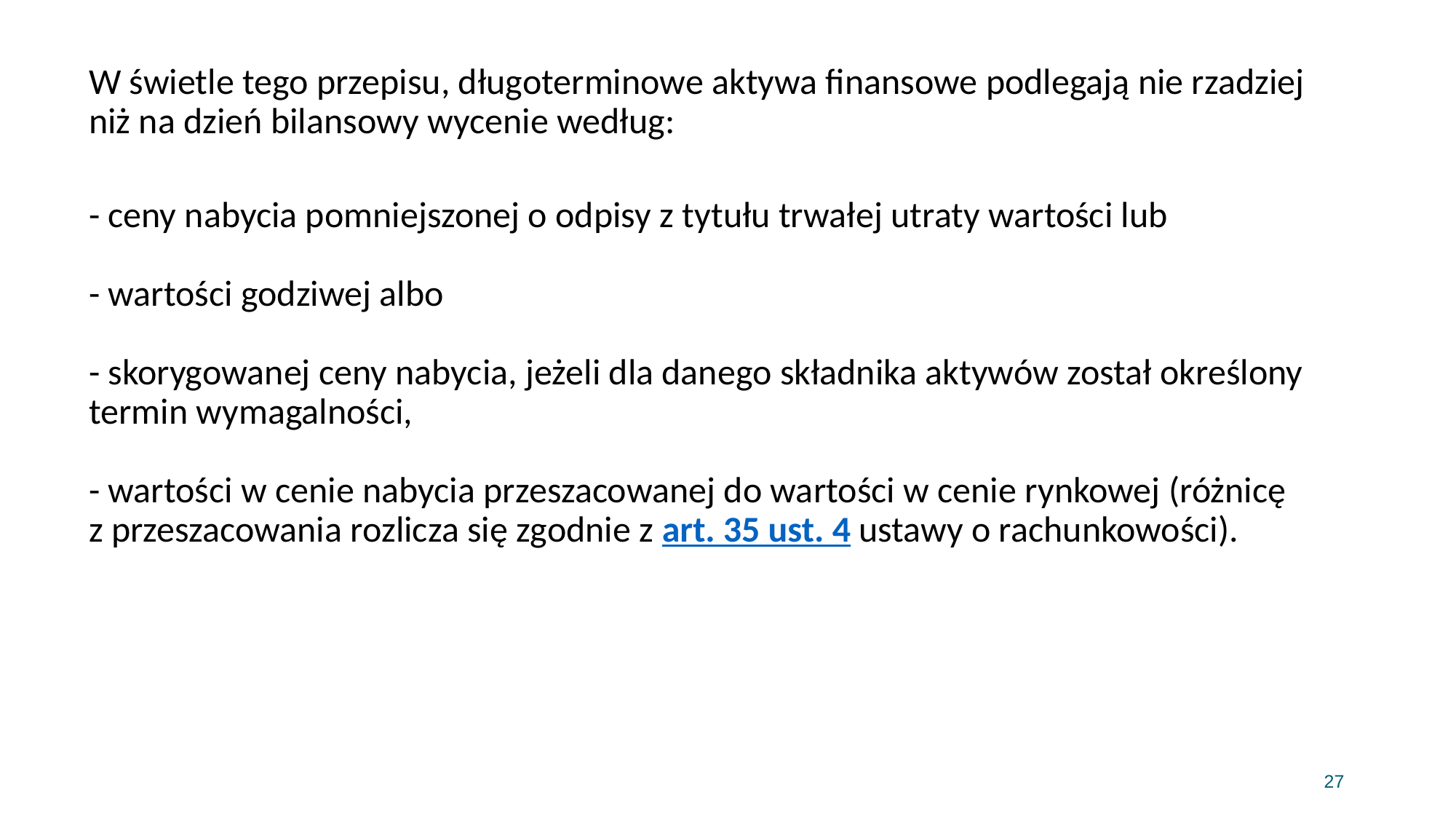

W świetle tego przepisu, długoterminowe aktywa finansowe podlegają nie rzadziej niż na dzień bilansowy wycenie według:
- ceny nabycia pomniejszonej o odpisy z tytułu trwałej utraty wartości lub
 
- wartości godziwej albo
 
- skorygowanej ceny nabycia, jeżeli dla danego składnika aktywów został określony termin wymagalności,
 
- wartości w cenie nabycia przeszacowanej do wartości w cenie rynkowej (różnicę z przeszacowania rozlicza się zgodnie z art. 35 ust. 4 ustawy o rachunkowości).
27